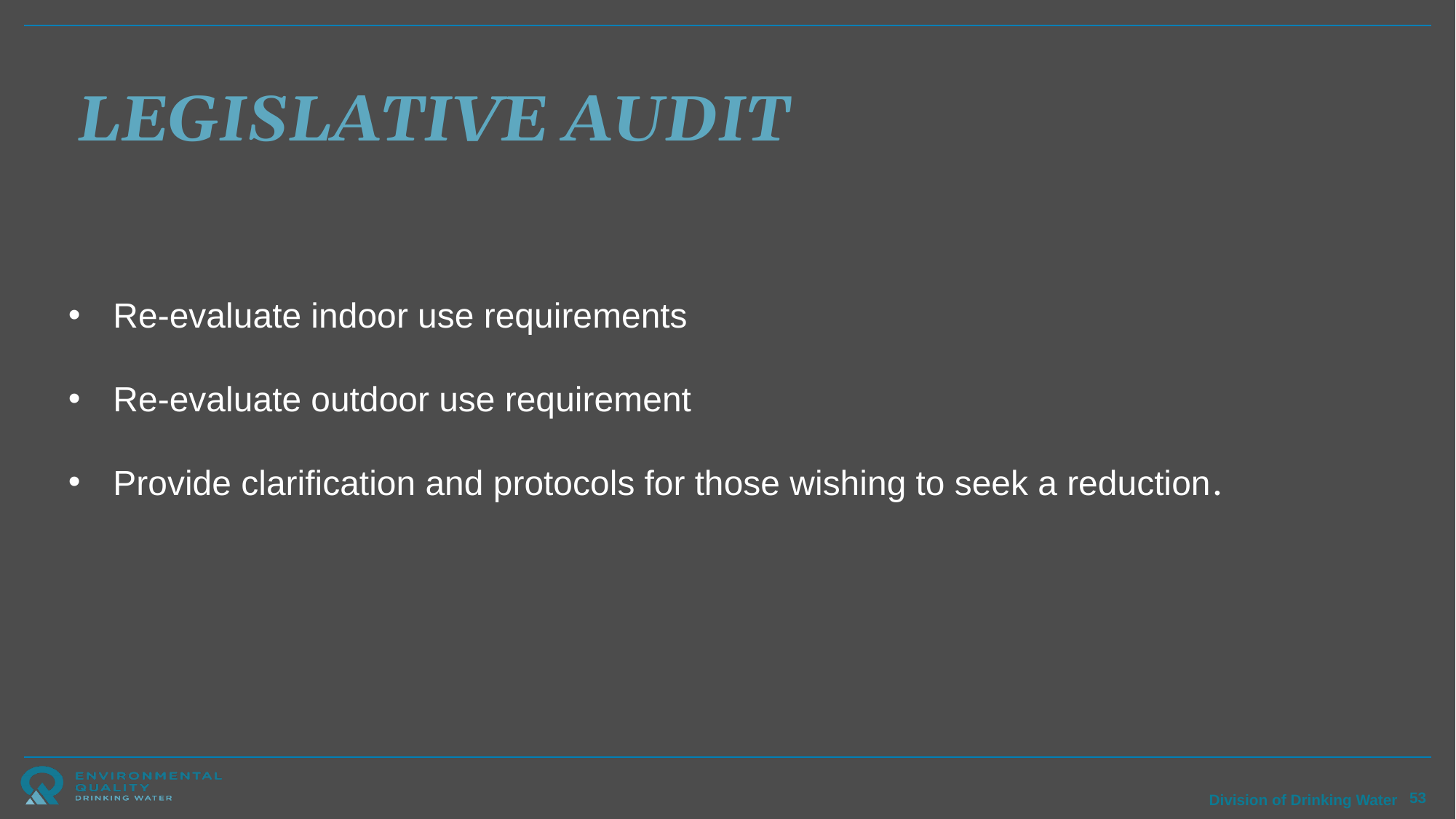

LEGISLATIVE AUDIT

Re-evaluate indoor use requirements

Re-evaluate outdoor use requirement

Provide clarification and protocols for those wishing to seek a reduction.

Division of Drinking Water